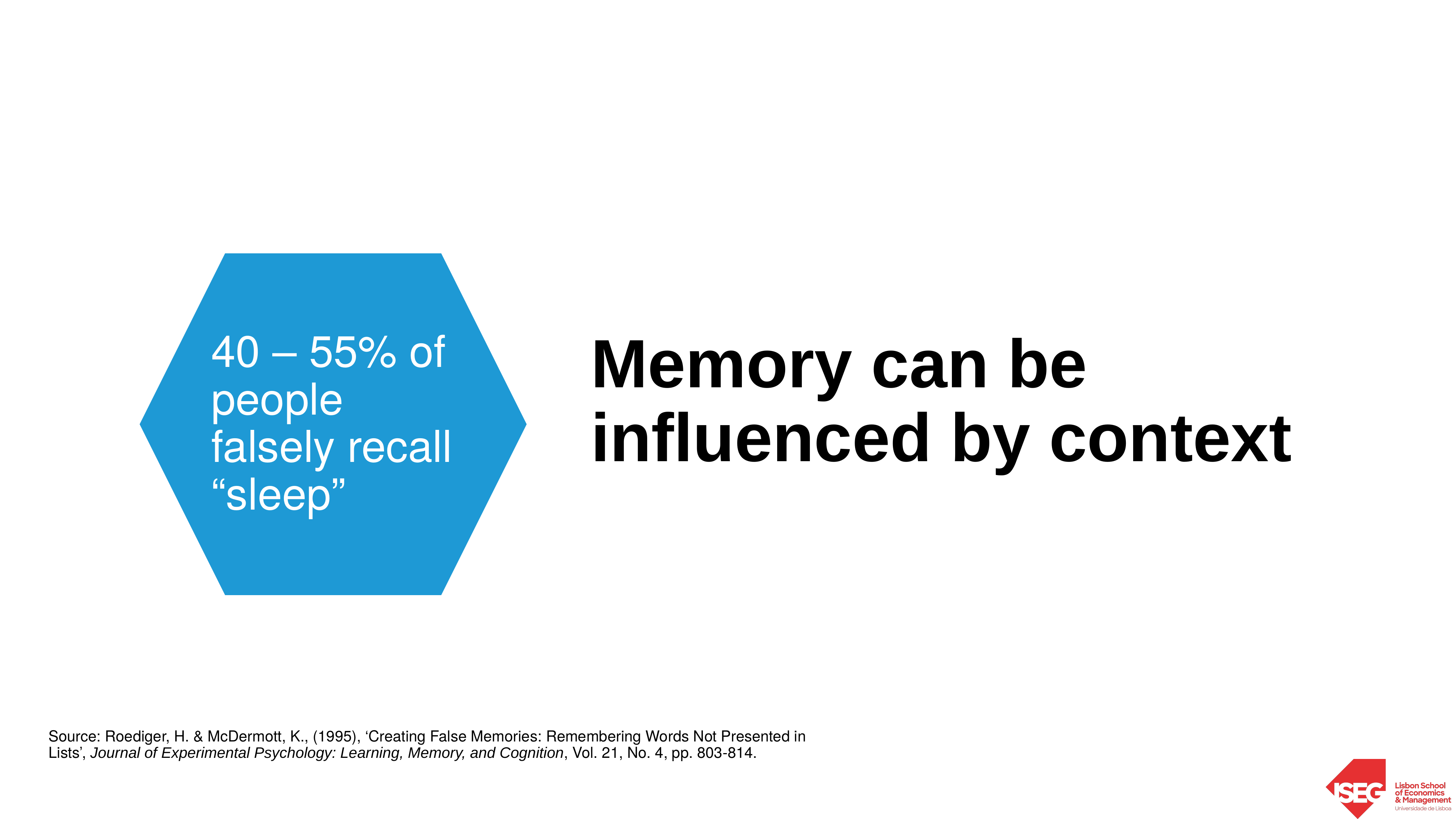

#

40 – 55% of people falsely recall “sleep”
Memory can be influenced by context
Source: Roediger, H. & McDermott, K., (1995), ‘Creating False Memories: Remembering Words Not Presented in Lists’, Journal of Experimental Psychology: Learning, Memory, and Cognition, Vol. 21, No. 4, pp. 803-814.